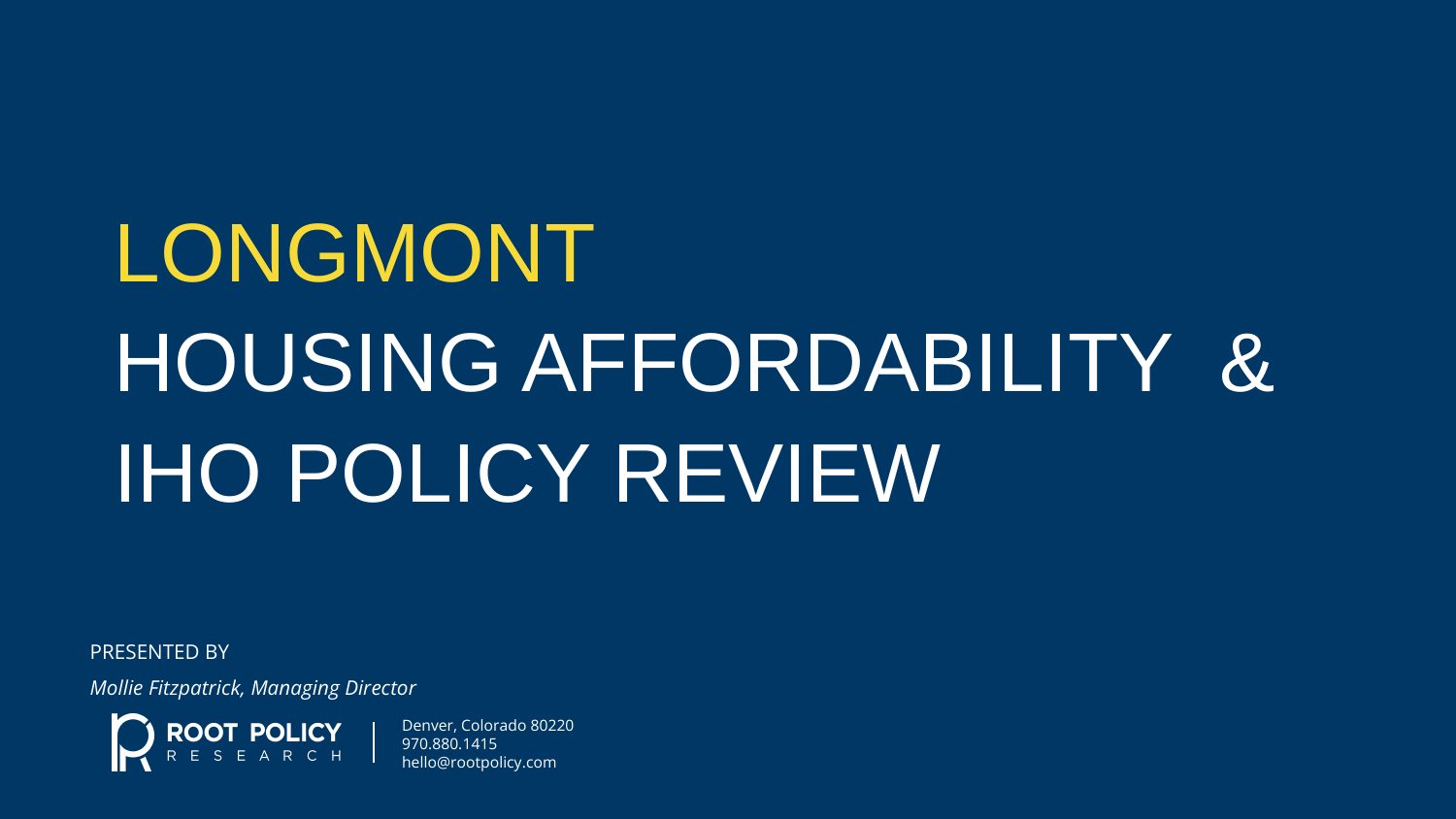

# Longmont housing affordability  & IHO Policy review
PRESENTED by
Mollie Fitzpatrick, Managing Director
Denver, Colorado 80220
970.880.1415
hello@rootpolicy.com